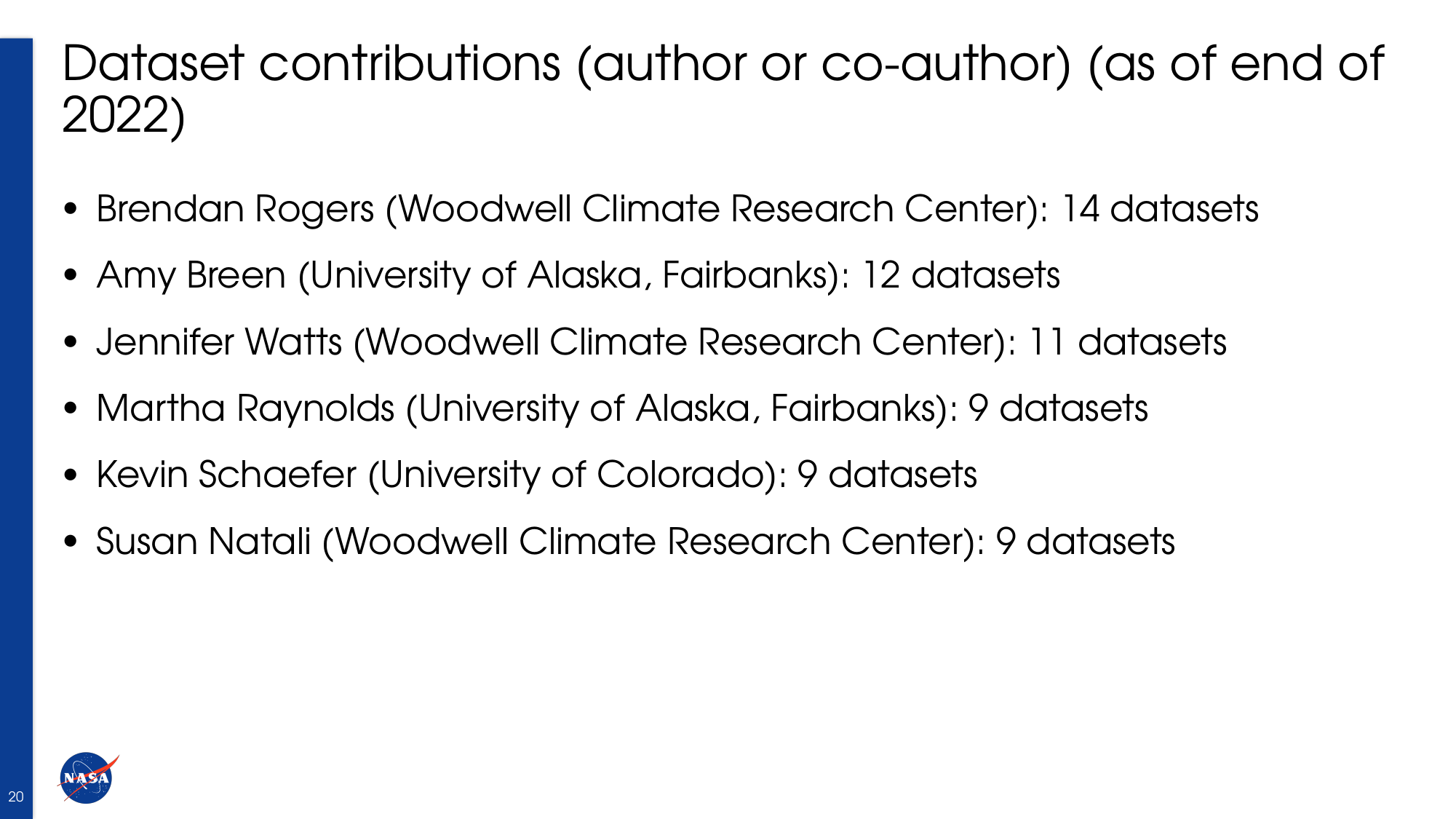

# Dataset contributions (author or co-author) (as of end of 2022)
Brendan Rogers (Woodwell Climate Research Center): 14 datasets
Amy Breen (University of Alaska, Fairbanks): 12 datasets
Jennifer Watts (Woodwell Climate Research Center): 11 datasets
Martha Raynolds (University of Alaska, Fairbanks): 9 datasets
Kevin Schaefer (University of Colorado): 9 datasets
Susan Natali (Woodwell Climate Research Center): 9 datasets